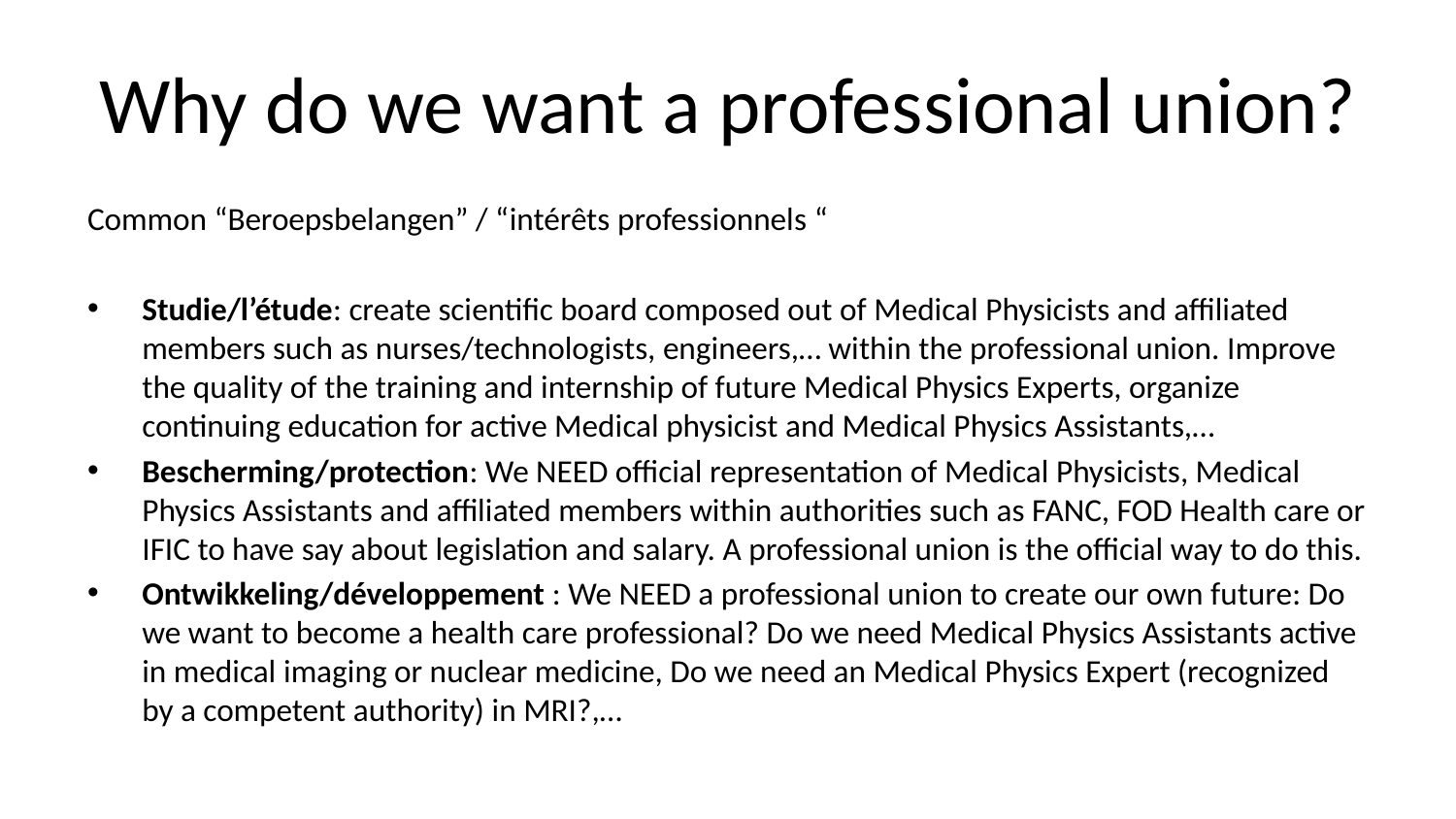

# Why do we want a professional union?
Common “Beroepsbelangen” / “intérêts professionnels “

Studie/l’étude: create scientific board composed out of Medical Physicists and affiliated members such as nurses/technologists, engineers,… within the professional union. Improve the quality of the training and internship of future Medical Physics Experts, organize continuing education for active Medical physicist and Medical Physics Assistants,…
Bescherming/protection: We NEED official representation of Medical Physicists, Medical Physics Assistants and affiliated members within authorities such as FANC, FOD Health care or IFIC to have say about legislation and salary. A professional union is the official way to do this.
Ontwikkeling/développement : We NEED a professional union to create our own future: Do we want to become a health care professional? Do we need Medical Physics Assistants active in medical imaging or nuclear medicine, Do we need an Medical Physics Expert (recognized by a competent authority) in MRI?,…